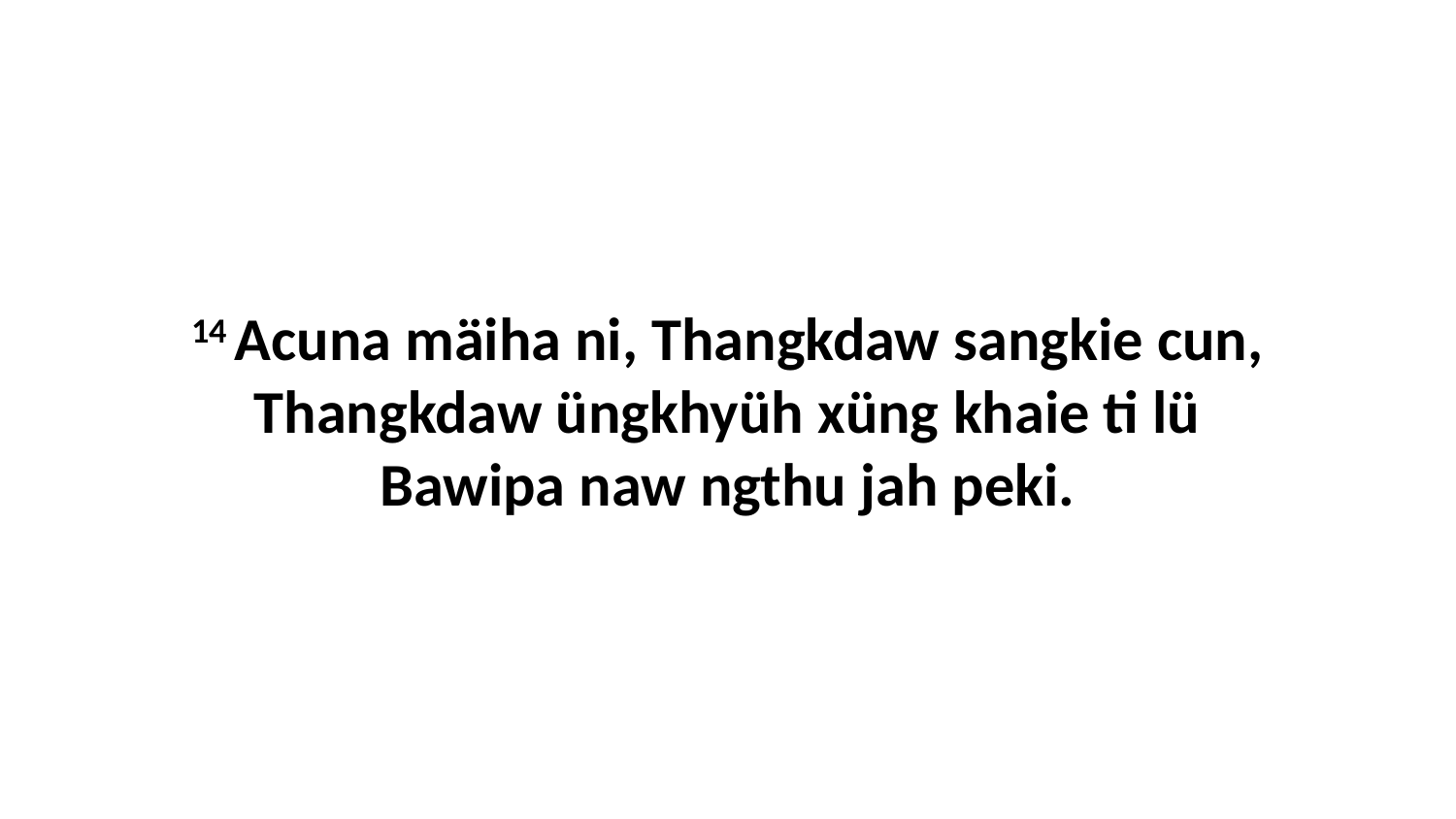

14 Acuna mäiha ni, Thangkdaw sangkie cun, Thangkdaw üngkhyüh xüng khaie ti lü Bawipa naw ngthu jah peki.